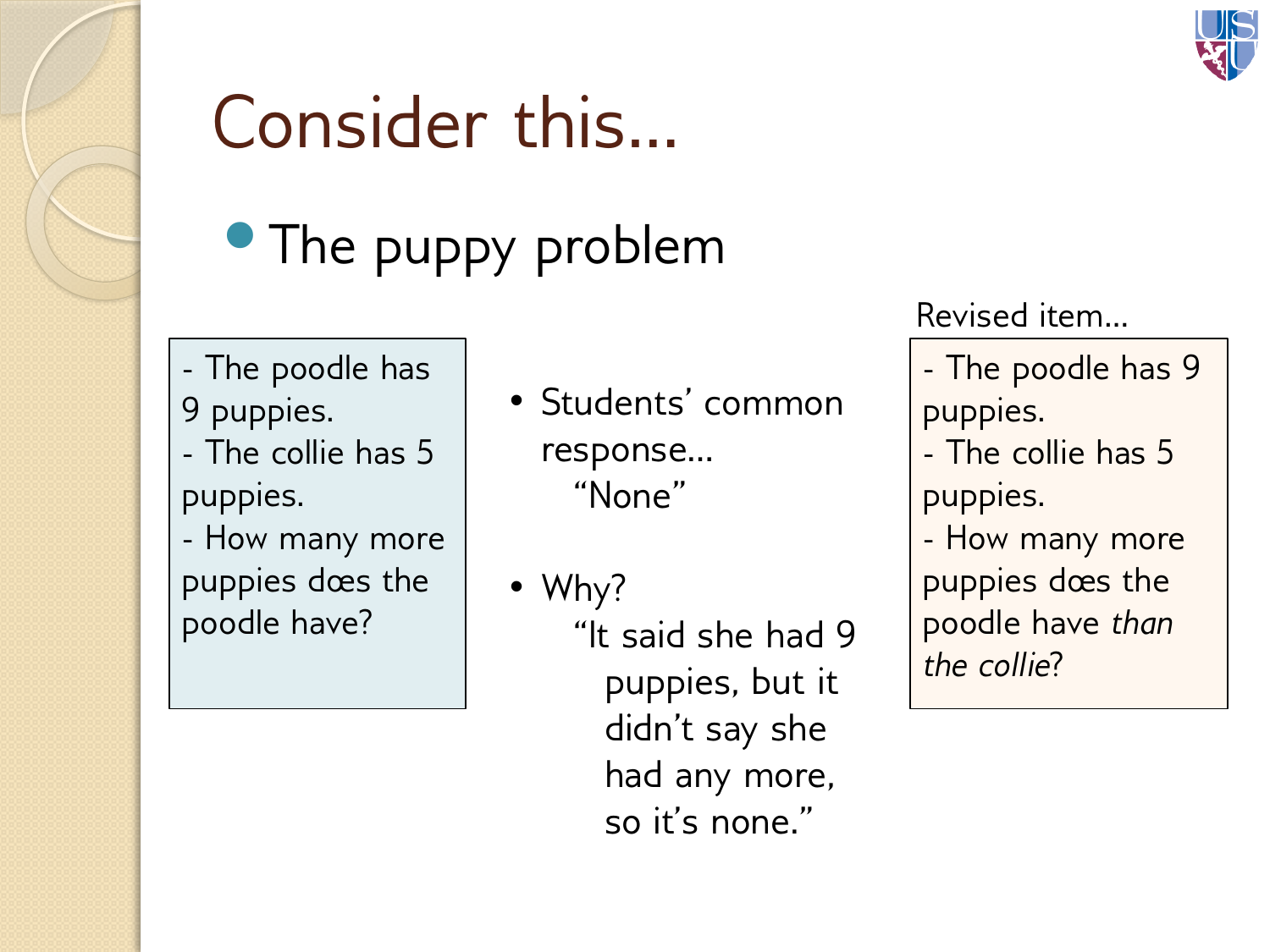

# Consider this…
The puppy problem

Revised item…
- The poodle has 9 puppies.
- The collie has 5 puppies.
- How many more puppies does the poodle have?
- The poodle has 9 puppies.
- The collie has 5 puppies.
- How many more puppies does the poodle have than the collie?
Students’ common response…
“None”

Why?
“It said she had 9 puppies, but it didn’t say she had any more, so it’s none.”